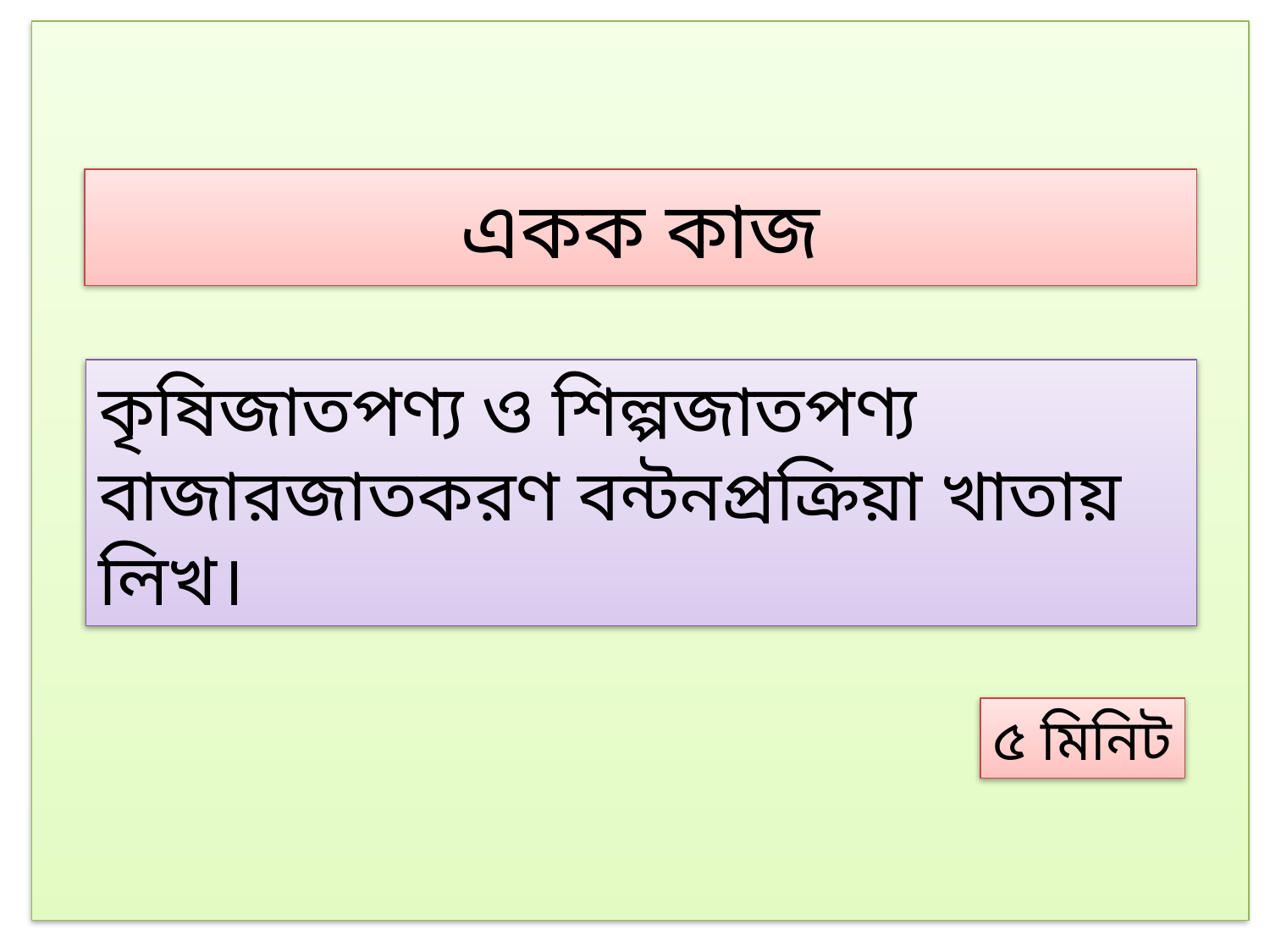

# একক কাজ
কৃষিজাতপণ্য ও শিল্পজাতপণ্য বাজারজাতকরণ বন্টনপ্রক্রিয়া খাতায় লিখ।

৫ মিনিট